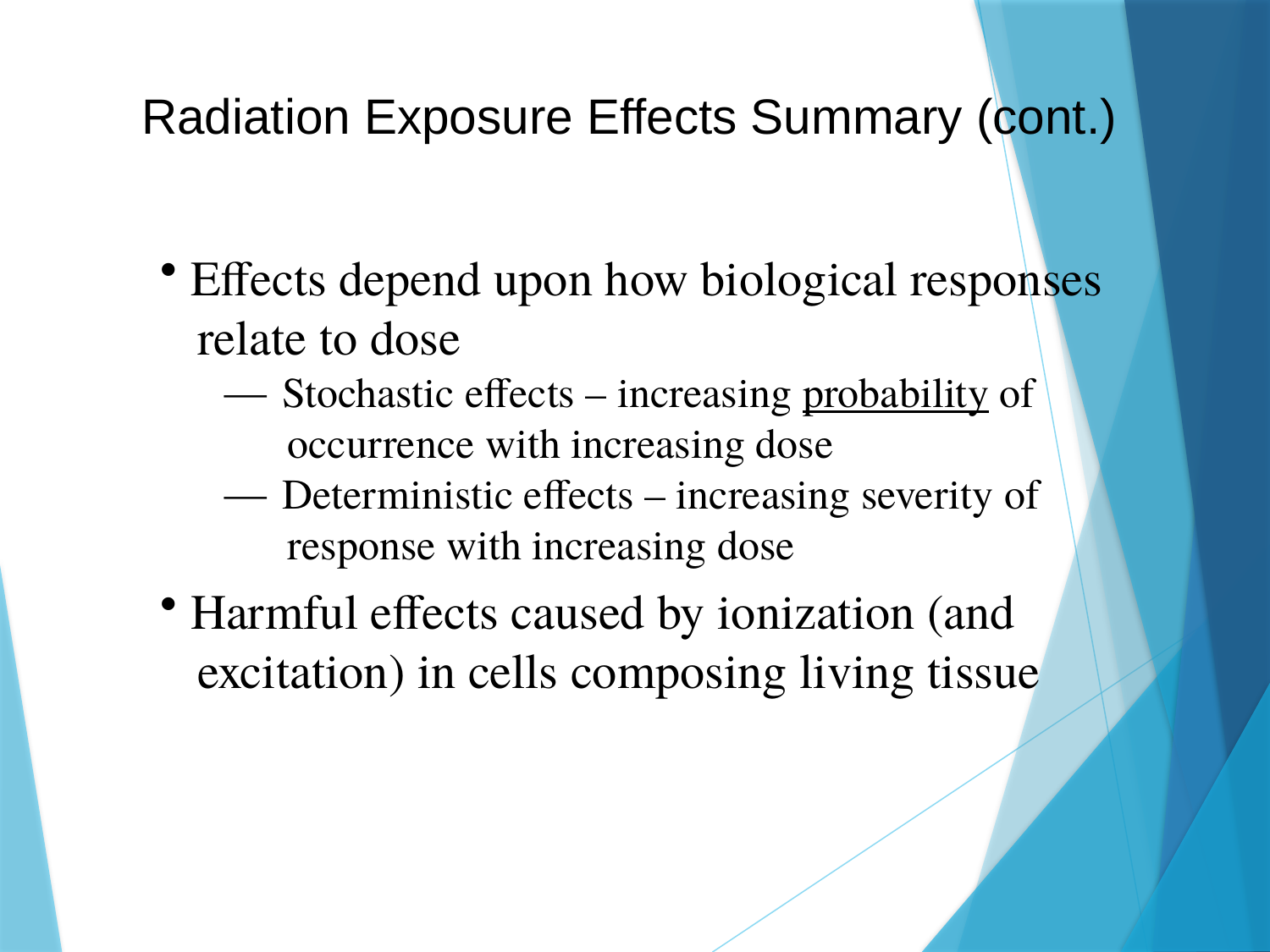

# Radiation Exposure Effects Summary (cont.)
 Effects depend upon how biological responses
   relate to dose
 Stochastic effects – increasing probability of
      occurrence with increasing dose
 Deterministic effects – increasing severity of
      response with increasing dose
 Harmful effects caused by ionization (and
   excitation) in cells composing living tissue